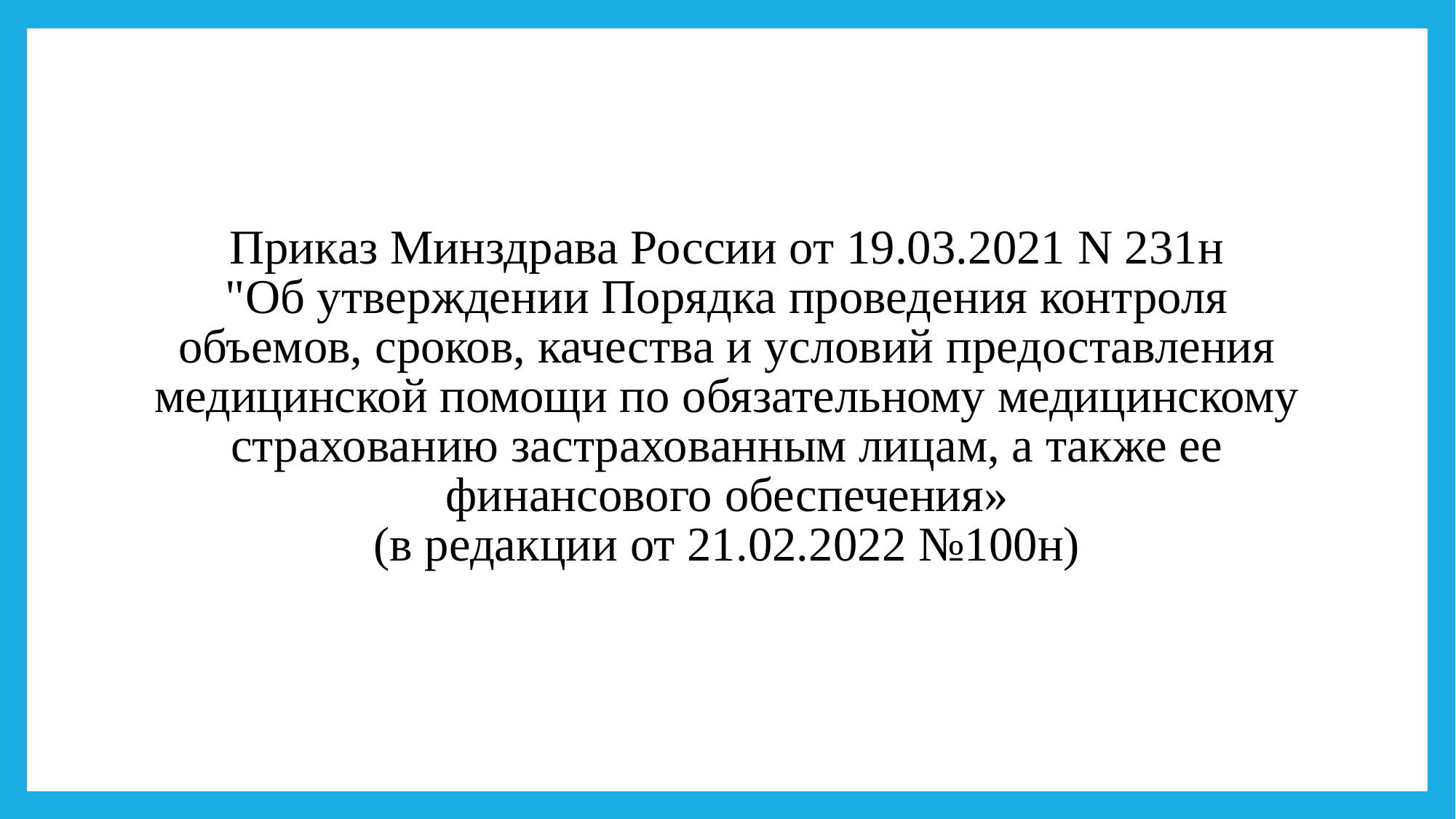

# Приказ Минздрава России от 19.03.2021 N 231н "Об утверждении Порядка проведения контроля объемов, сроков, качества и условий предоставления медицинской помощи по обязательному медицинскому страхованию застрахованным лицам, а также ее финансового обеспечения» (в редакции от 21.02.2022 №100н)